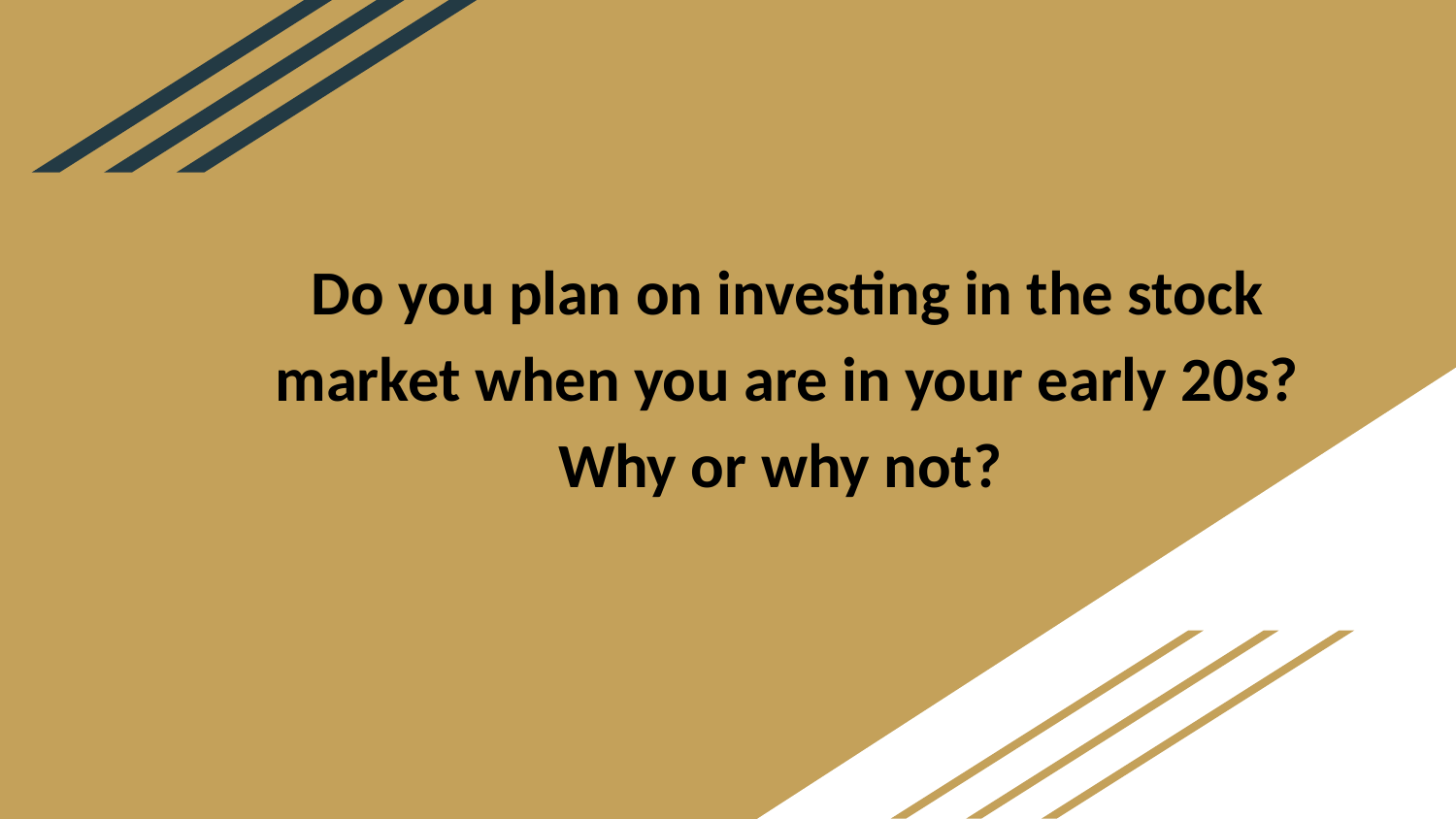

# Do you plan on investing in the stock market when you are in your early 20s? Why or why not?